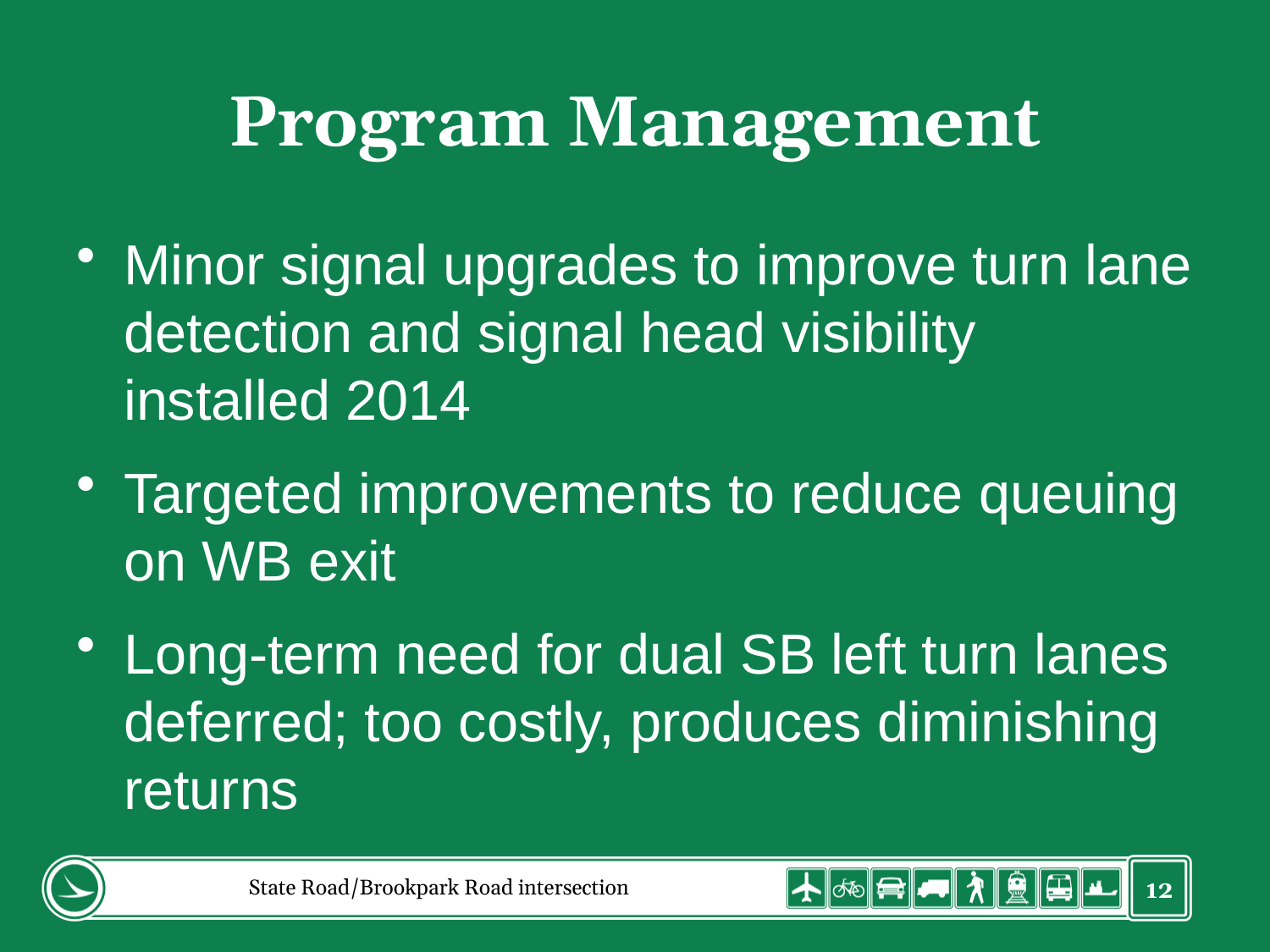

# Program Management
Minor signal upgrades to improve turn lane detection and signal head visibility installed 2014
Targeted improvements to reduce queuing on WB exit
Long-term need for dual SB left turn lanes deferred; too costly, produces diminishing returns
State Road/Brookpark Road intersection